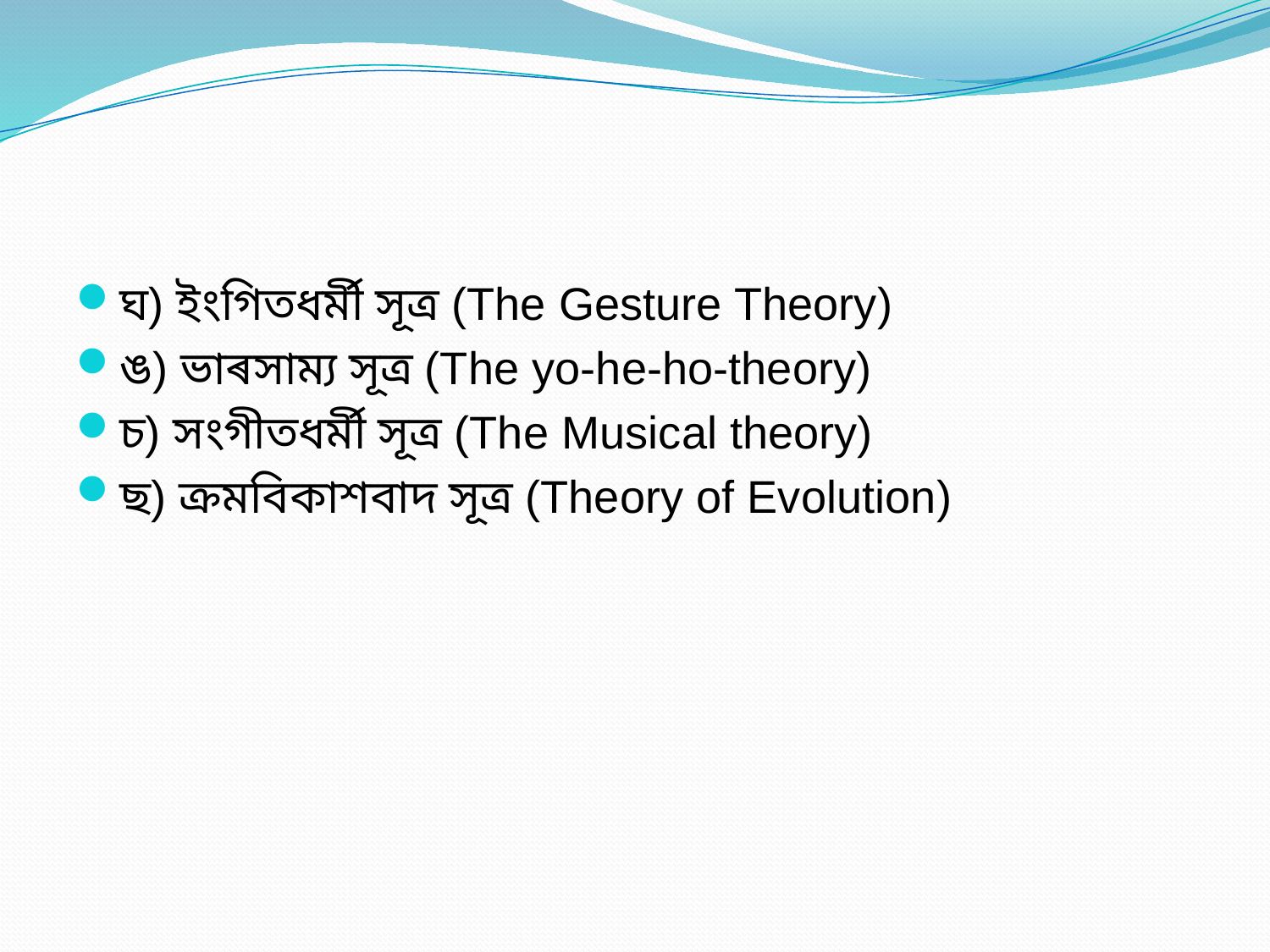

#
ঘ) ইংগিতধৰ্মী সূত্ৰ (The Gesture Theory)
ঙ) ভাৰসাম্য সূত্ৰ (The yo-he-ho-theory)
চ) সংগীতধৰ্মী সূত্ৰ (The Musical theory)
ছ) ক্ৰমবিকাশবাদ সূত্ৰ (Theory of Evolution)